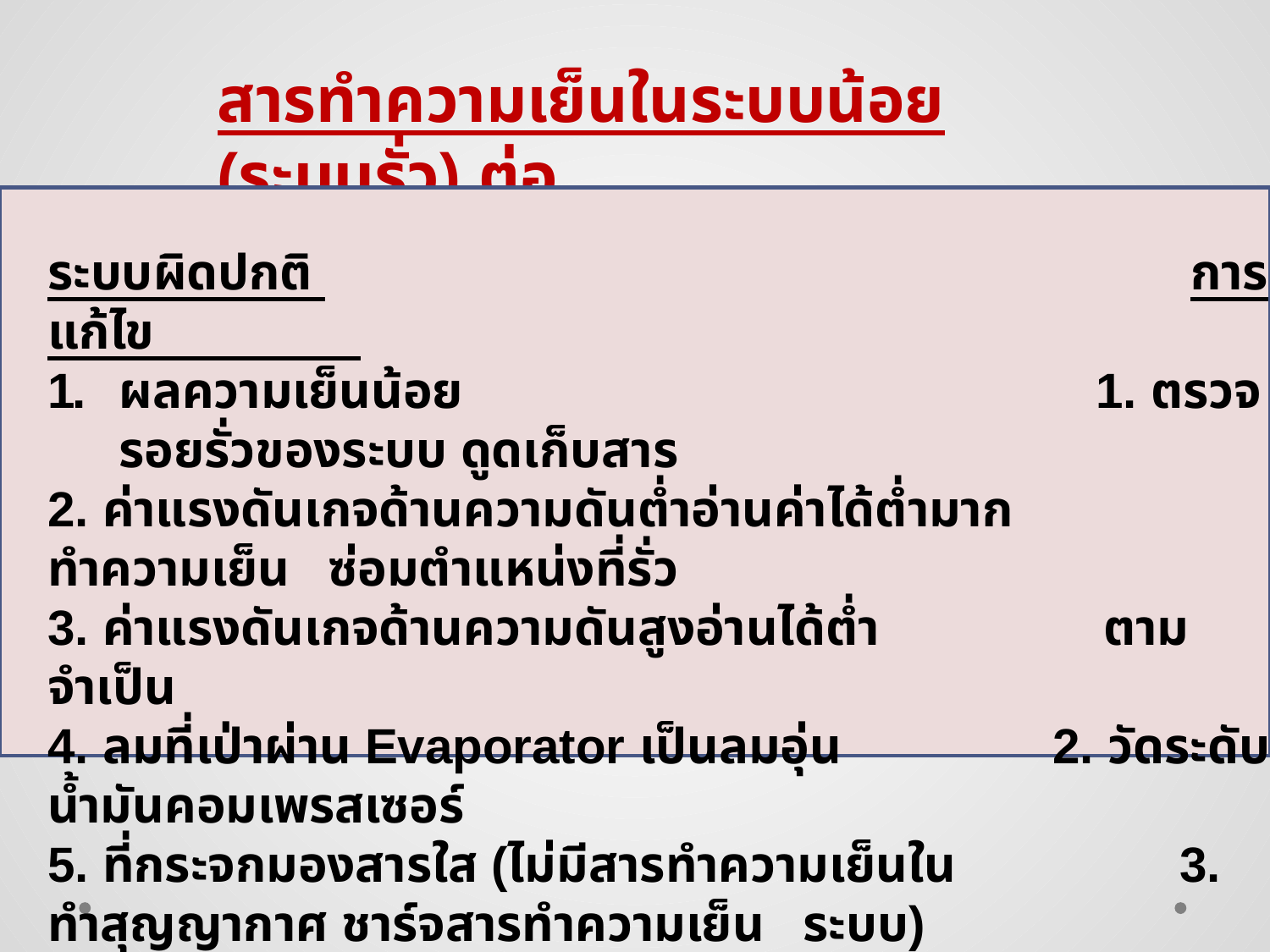

สารทำความเย็นในระบบน้อย (ระบบรั่ว) ต่อ

ระบบผิดปกติ                                                                    การแก้ไข
ผลความเย็นน้อย                                                 1. ตรวจรอยรั่วของระบบ ดูดเก็บสาร
2. ค่าแรงดันเกจด้านความดันต่ำอ่านค่าได้ต่ำมาก             ทำความเย็น   ซ่อมตำแหน่งที่รั่ว
3. ค่าแรงดันเกจด้านความดันสูงอ่านได้ต่ำ 	             ตามจำเป็น
4. ลมที่เป่าผ่าน Evaporator เป็นลมอุ่น	         2. วัดระดับน้ำมันคอมเพรสเซอร์
5. ที่กระจกมองสารใส (ไม่มีสารทำความเย็นใน	         3. ทำสุญญากาศ ชาร์จสารทำความเย็น   ระบบ) 					              เข้าระบบใหม่